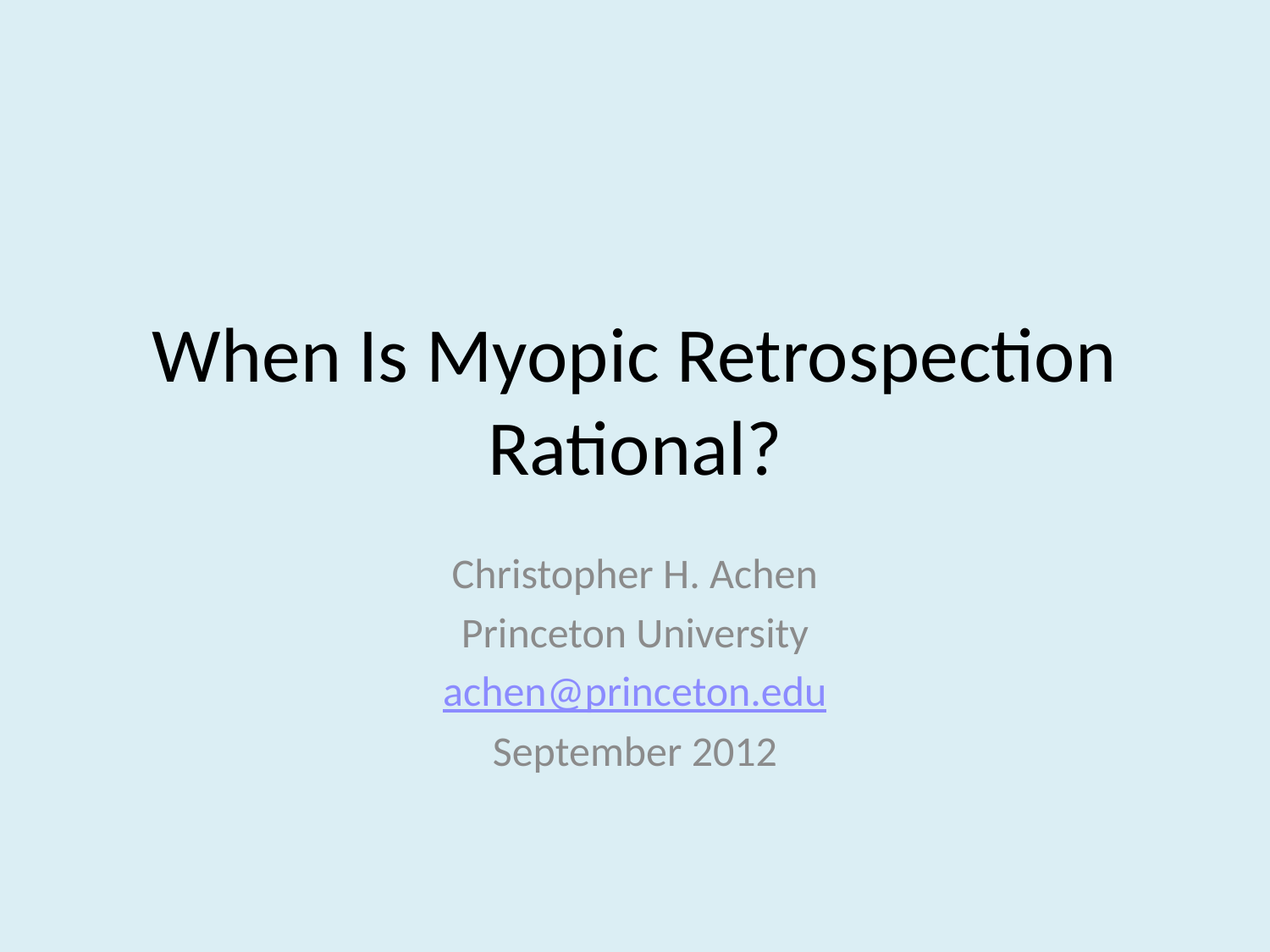

# When Is Myopic Retrospection Rational?
Christopher H. Achen
Princeton University
achen@princeton.edu
September 2012